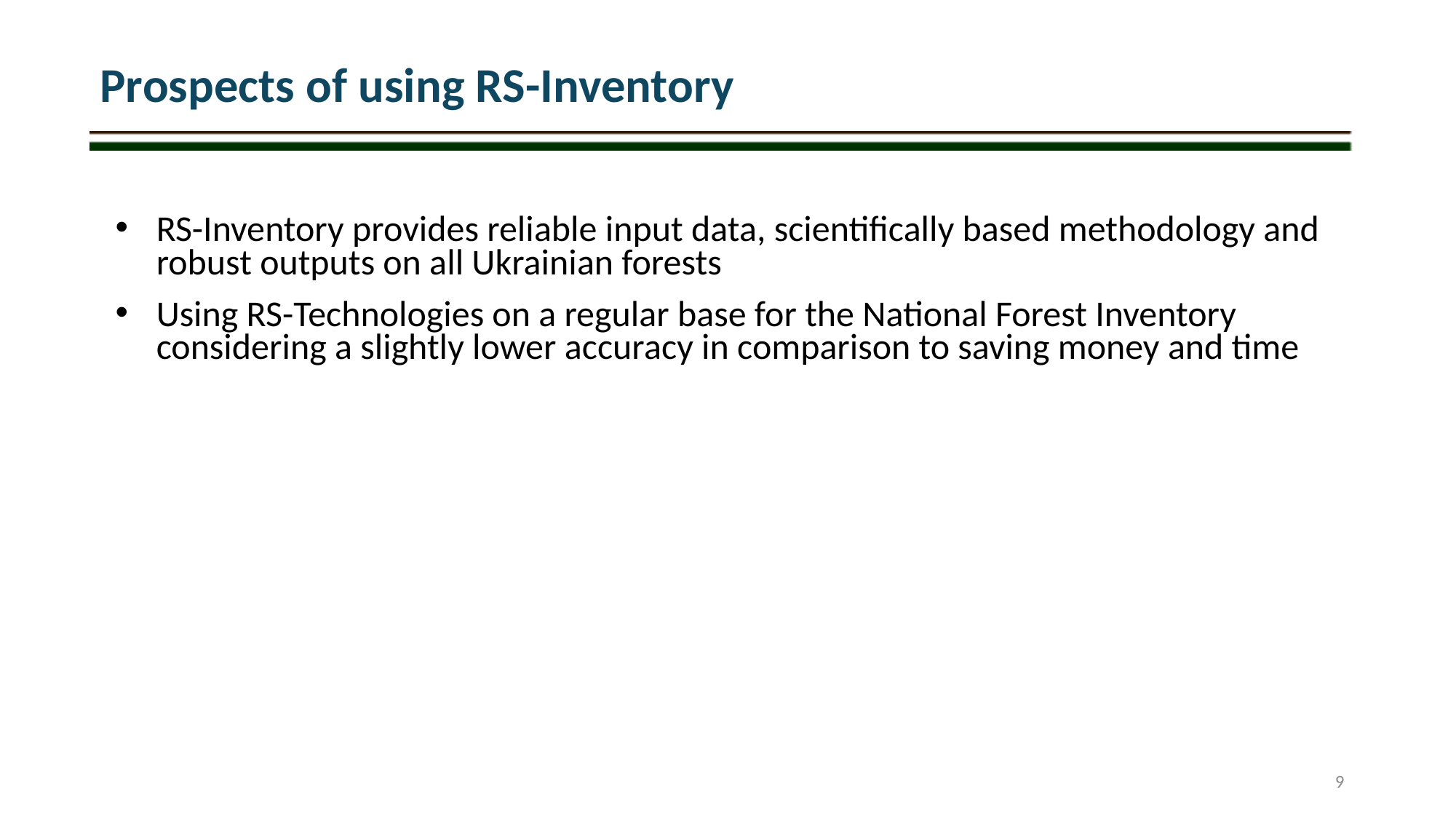

Prospects of using RS-Inventory
RS-Inventory provides reliable input data, scientifically based methodology and robust outputs on all Ukrainian forests
Using RS-Technologies on a regular base for the National Forest Inventory considering a slightly lower accuracy in comparison to saving money and time
9